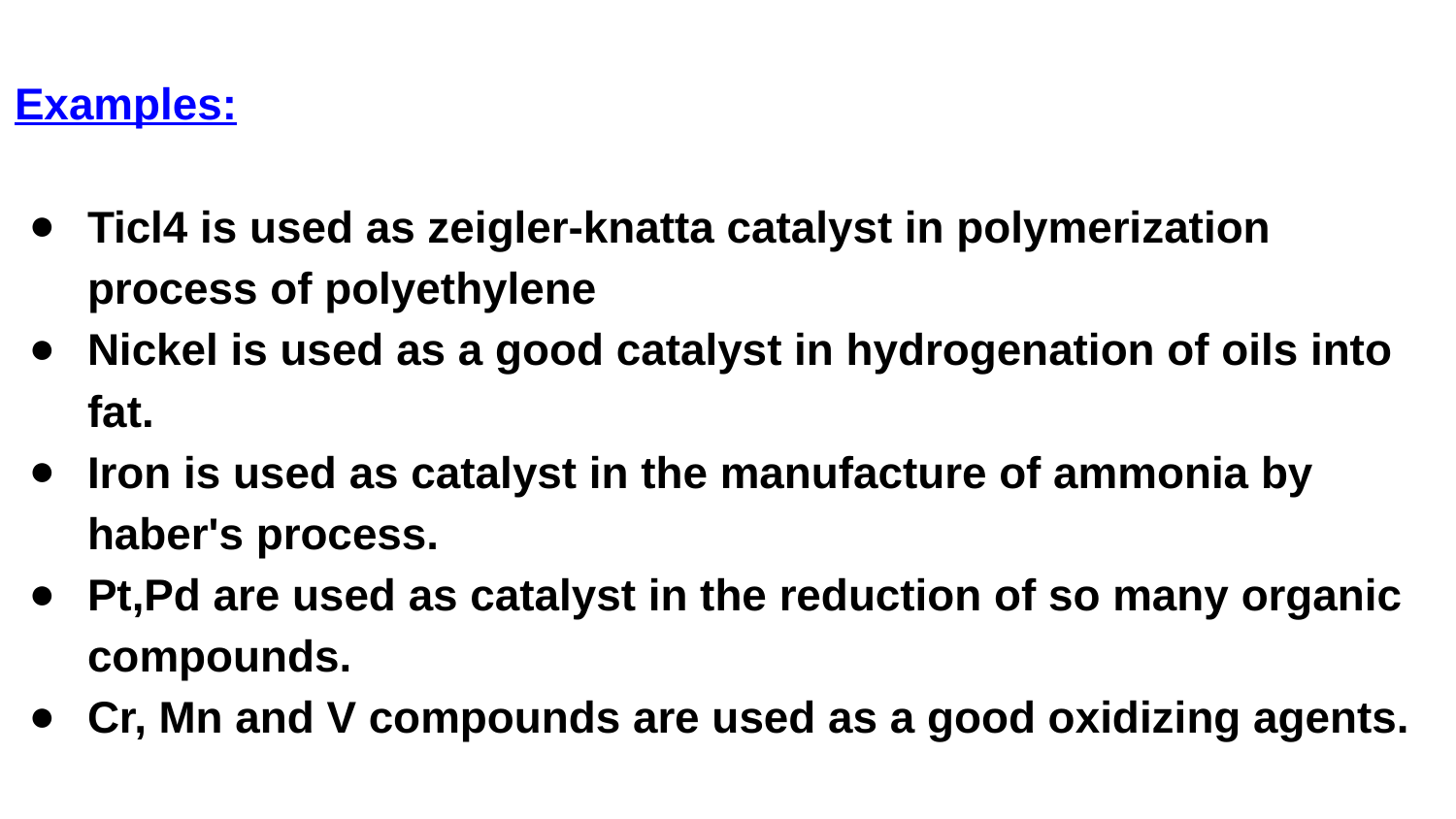

Examples:

Ticl4 is used as zeigler-knatta catalyst in polymerization process of polyethylene
Nickel is used as a good catalyst in hydrogenation of oils into fat.
Iron is used as catalyst in the manufacture of ammonia by haber's process.
Pt,Pd are used as catalyst in the reduction of so many organic compounds.
Cr, Mn and V compounds are used as a good oxidizing agents.